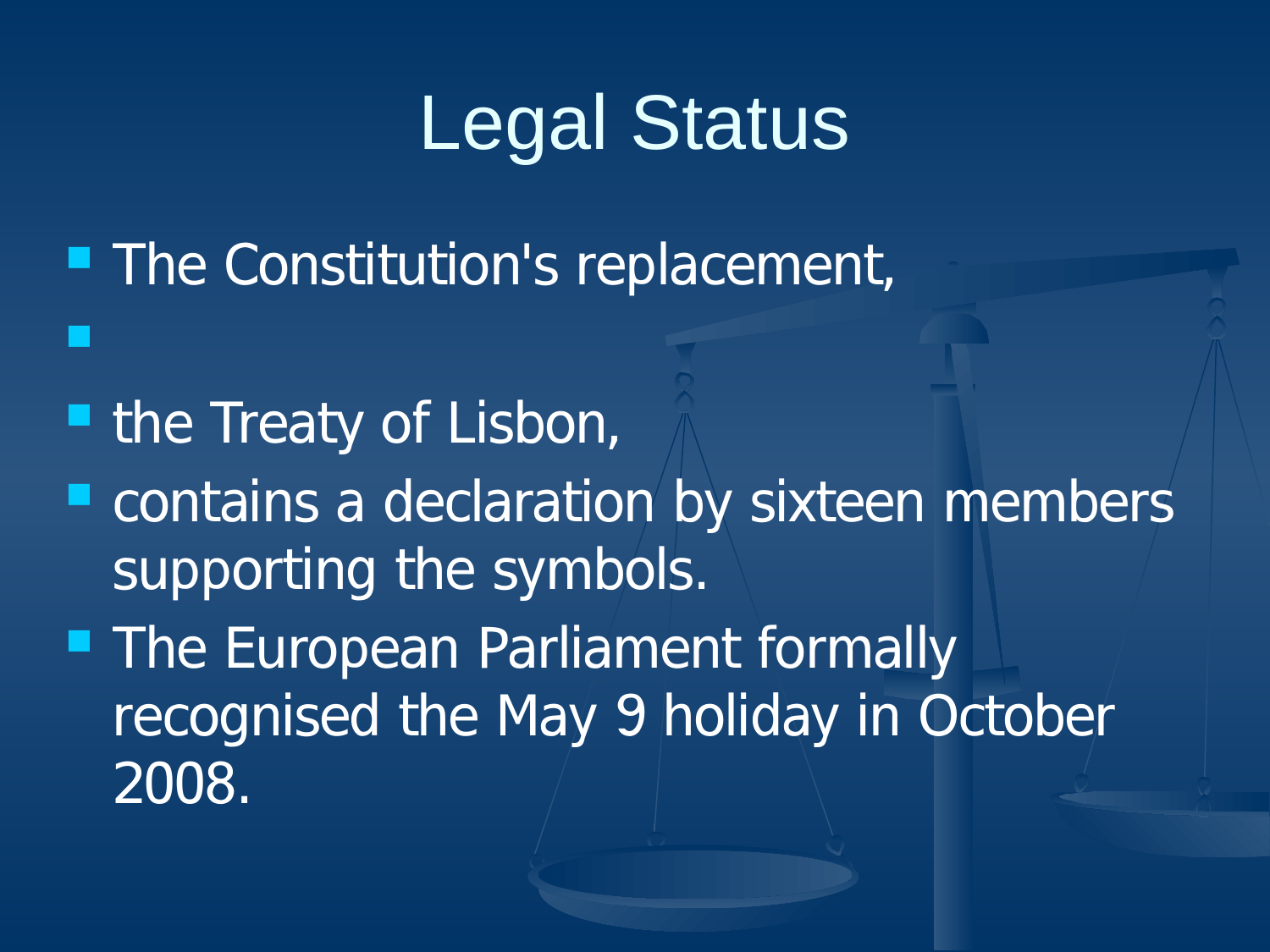

# Legal Status
The Constitution's replacement,

the Treaty of Lisbon,
contains a declaration by sixteen members supporting the symbols.
The European Parliament formally recognised the May 9 holiday in October 2008.